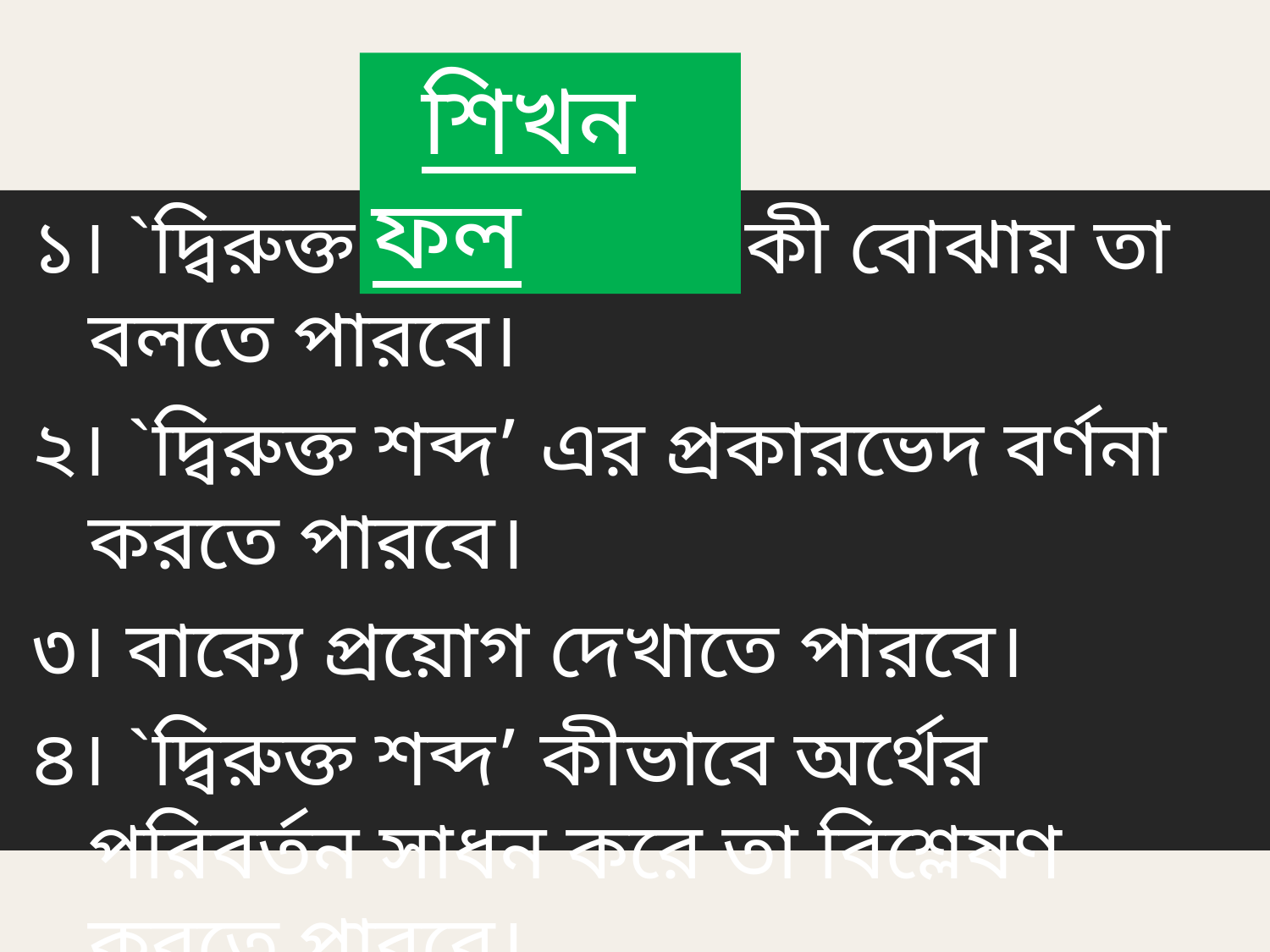

# শিখন-ফল
  শিখন ফল
১। ‌`দ্বিরুক্ত শব্দ’ বলতে কী বোঝায় তা বলতে পারবে।
২। `দ্বিরুক্ত শব্দ’ এর প্রকারভেদ বর্ণনা করতে পারবে।
৩। বাক্যে প্রয়োগ দেখাতে পারবে।
৪। `দ্বিরুক্ত শব্দ’ কীভাবে অর্থের পরিবর্তন সাধন করে তা বিশ্লেষণ করতে পারবে।